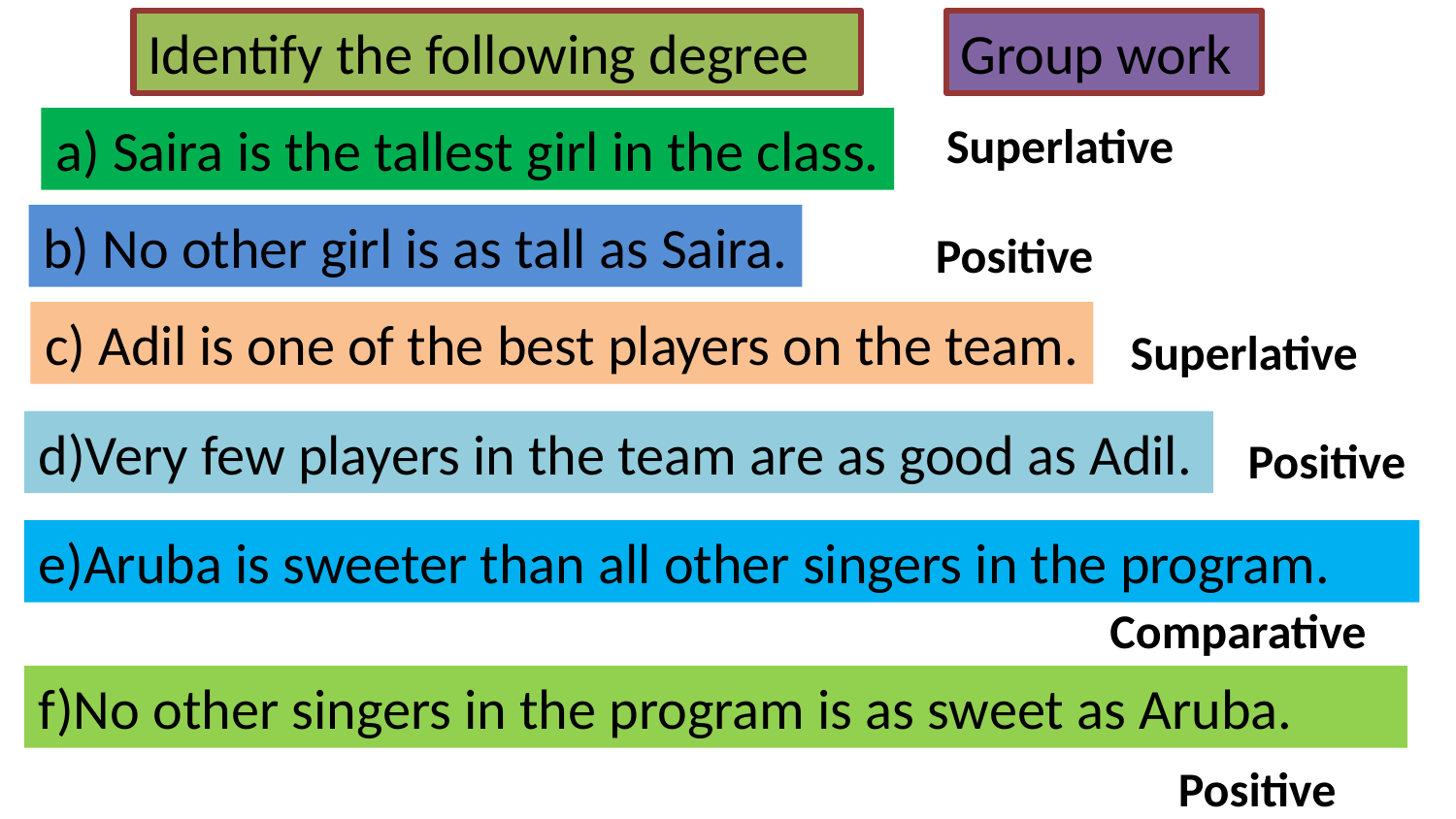

Identify the following degree
Group work
a) Saira is the tallest girl in the class.
Superlative
b) No other girl is as tall as Saira.
Positive
c) Adil is one of the best players on the team.
Superlative
d)Very few players in the team are as good as Adil.
Positive
e)Aruba is sweeter than all other singers in the program.
Comparative
f)No other singers in the program is as sweet as Aruba.
Positive